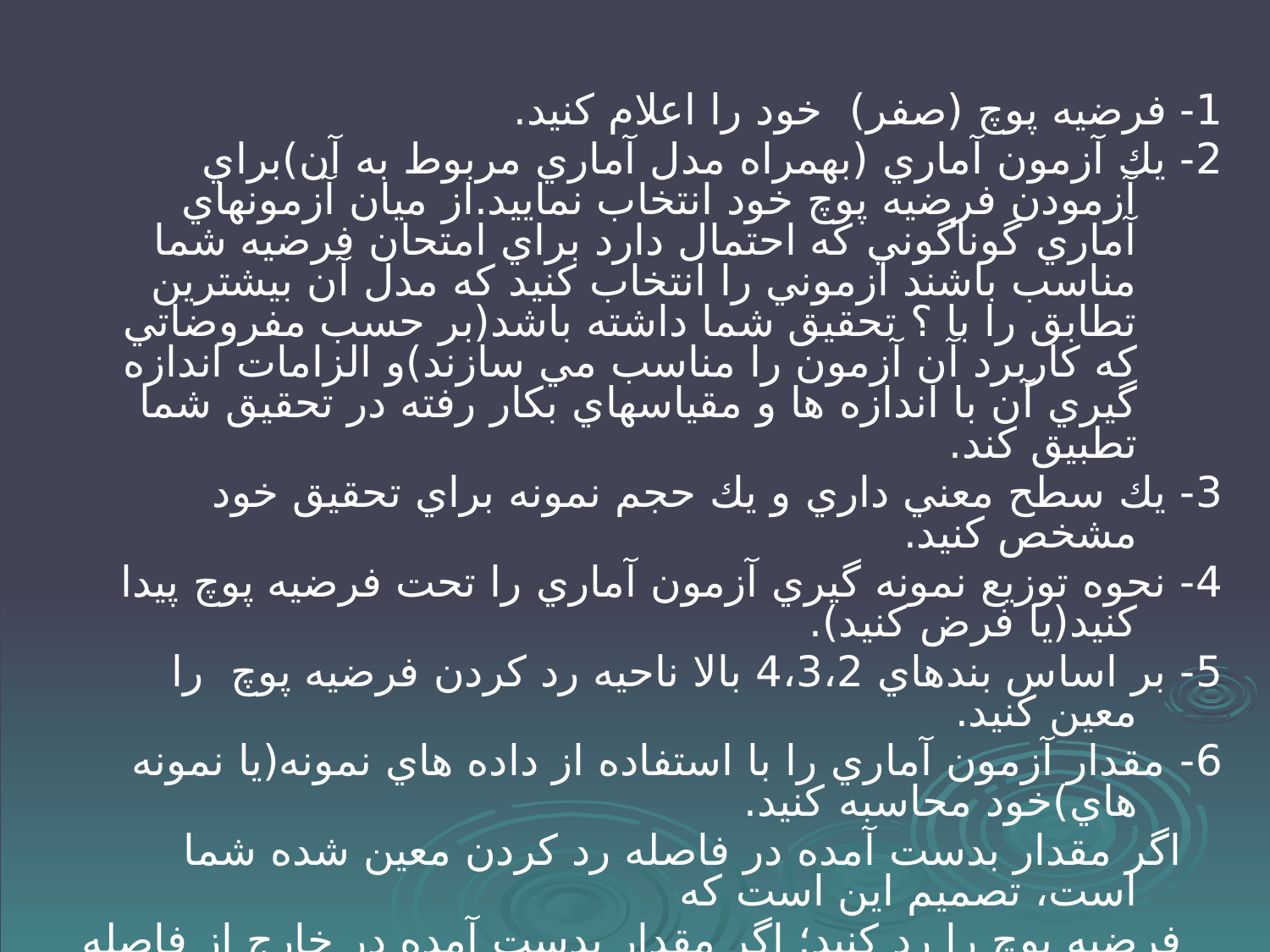

#
1- فرضيه پوچ (صفر)  خود را اعلام كنيد.
2- يك آزمون آماري (بهمراه مدل آماري مربوط به آن)براي آزمودن فرضيه پوچ خود انتخاب نماييد.از ميان آزمونهاي آماري گوناگوني كه احتمال دارد براي امتحان فرضيه شما مناسب باشند آزموني را انتخاب كنيد كه مدل آن بيشترين تطابق را با ؟ تحقيق شما داشته باشد(بر حسب مفروضاتي كه كاربرد آن آزمون را مناسب مي سازند)و الزامات اندازه گيري آن با اندازه ها و مقياسهاي بكار رفته در تحقيق شما تطبيق كند.
3- يك سطح معني داري و يك حجم نمونه براي تحقيق خود مشخص كنيد.
4- نحوه توزيع نمونه گيري آزمون آماري را تحت فرضيه پوچ پيدا كنيد(يا فرض كنيد).
5- بر اساس بندهاي 4،3،2 بالا ناحيه رد كردن فرضيه پوچ  را معين كنيد.
6- مقدار آزمون آماري را با استفاده از داده هاي نمونه(يا نمونه هاي)خود محاسبه كنيد.
   اگر مقدار بدست آمده در فاصله رد كردن معين شده شما است، تصميم اين است كه
   فرضيه پوچ را رد كنيد؛ اگر مقدار بدست آمده در خارج از فاصله رد كردن است تصميم  بايد اين باشد كه فرضية پوچ در آن درجه معني دار بودن كه شما انتخاب كرده ايد قابل رد شدن نيست.